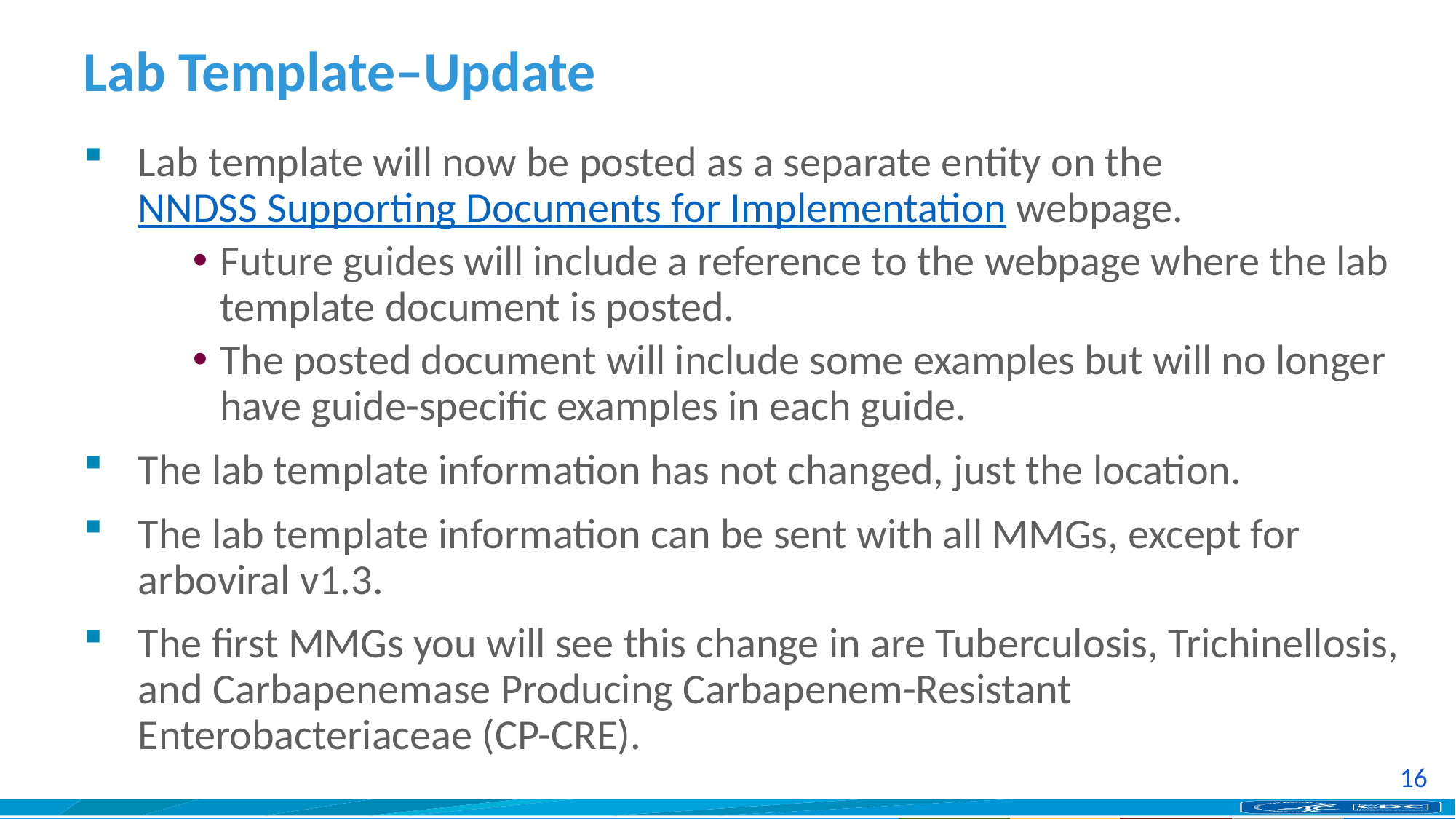

# Lab Template–Update
Lab template will now be posted as a separate entity on the NNDSS Supporting Documents for Implementation webpage.
Future guides will include a reference to the webpage where the lab template document is posted.
The posted document will include some examples but will no longer have guide-specific examples in each guide.
The lab template information has not changed, just the location.
The lab template information can be sent with all MMGs, except for arboviral v1.3.
The first MMGs you will see this change in are Tuberculosis, Trichinellosis, and Carbapenemase Producing Carbapenem-Resistant Enterobacteriaceae (CP-CRE).